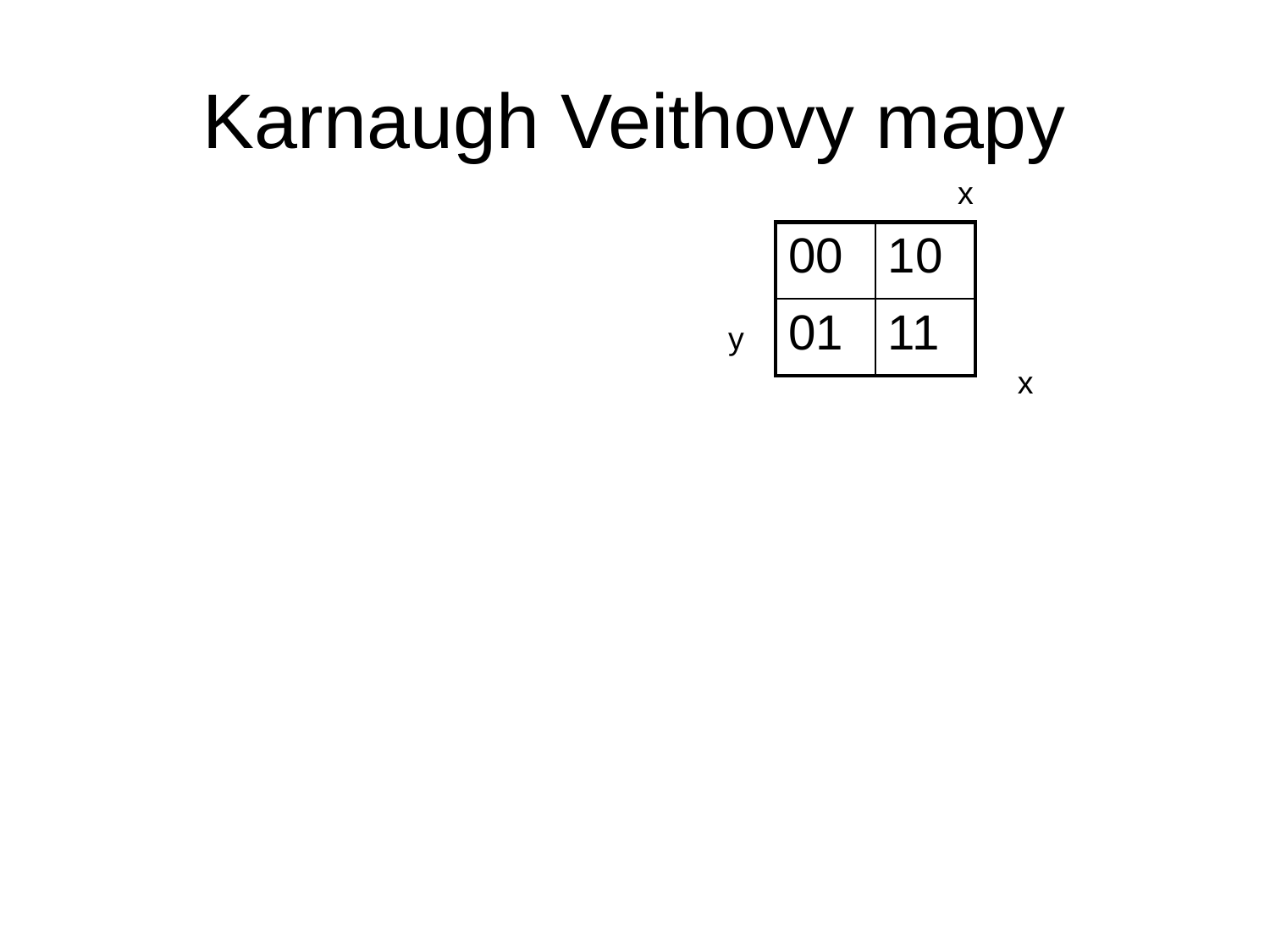

# Karnaugh Veithovy mapy
x
| 00 | 10 |
| --- | --- |
| 01 | 11 |
y
x